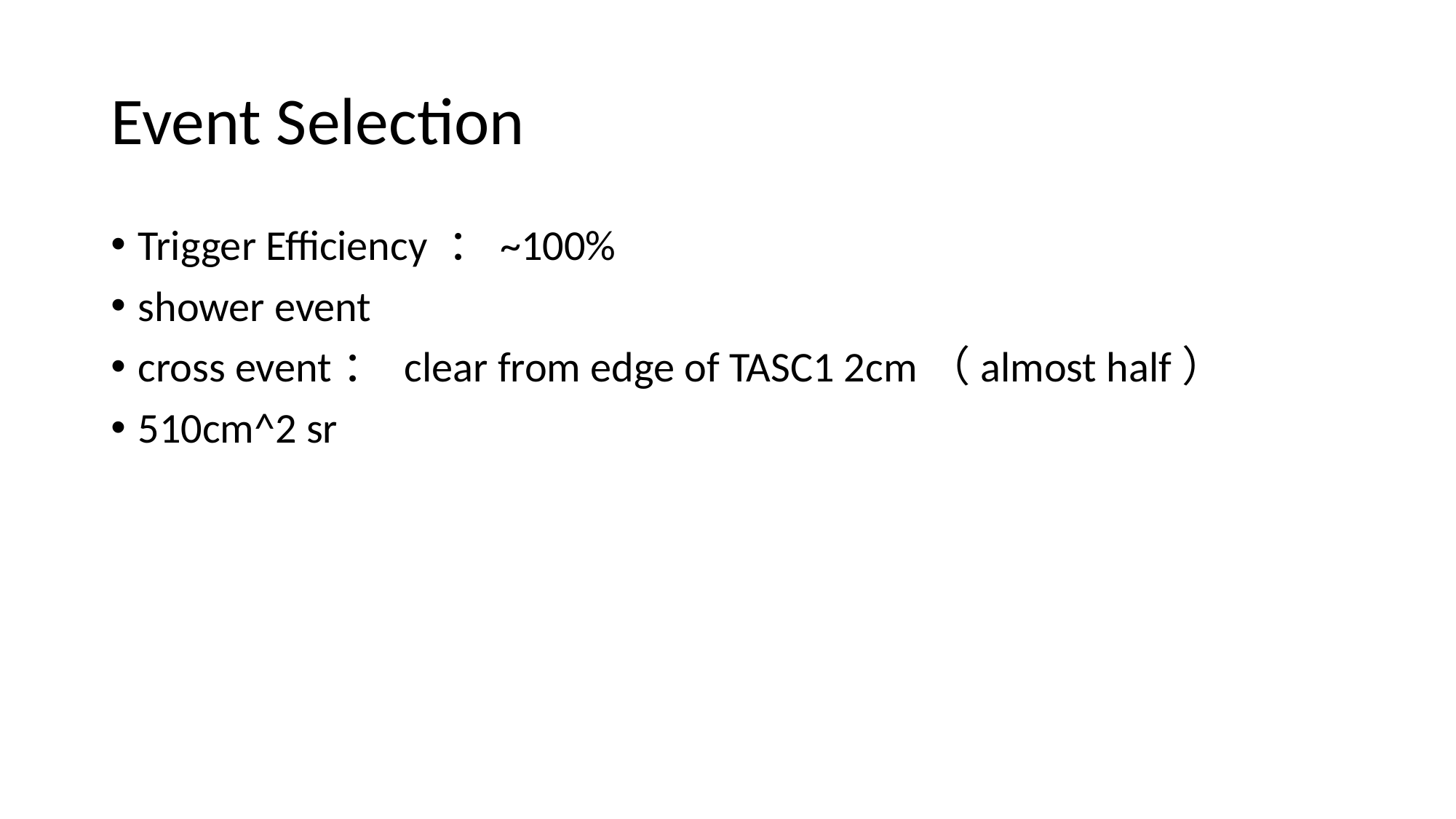

# Event Selection
Trigger Efficiency ：~100%
shower event
cross event： clear from edge of TASC1 2cm（almost half）
510cm^2 sr